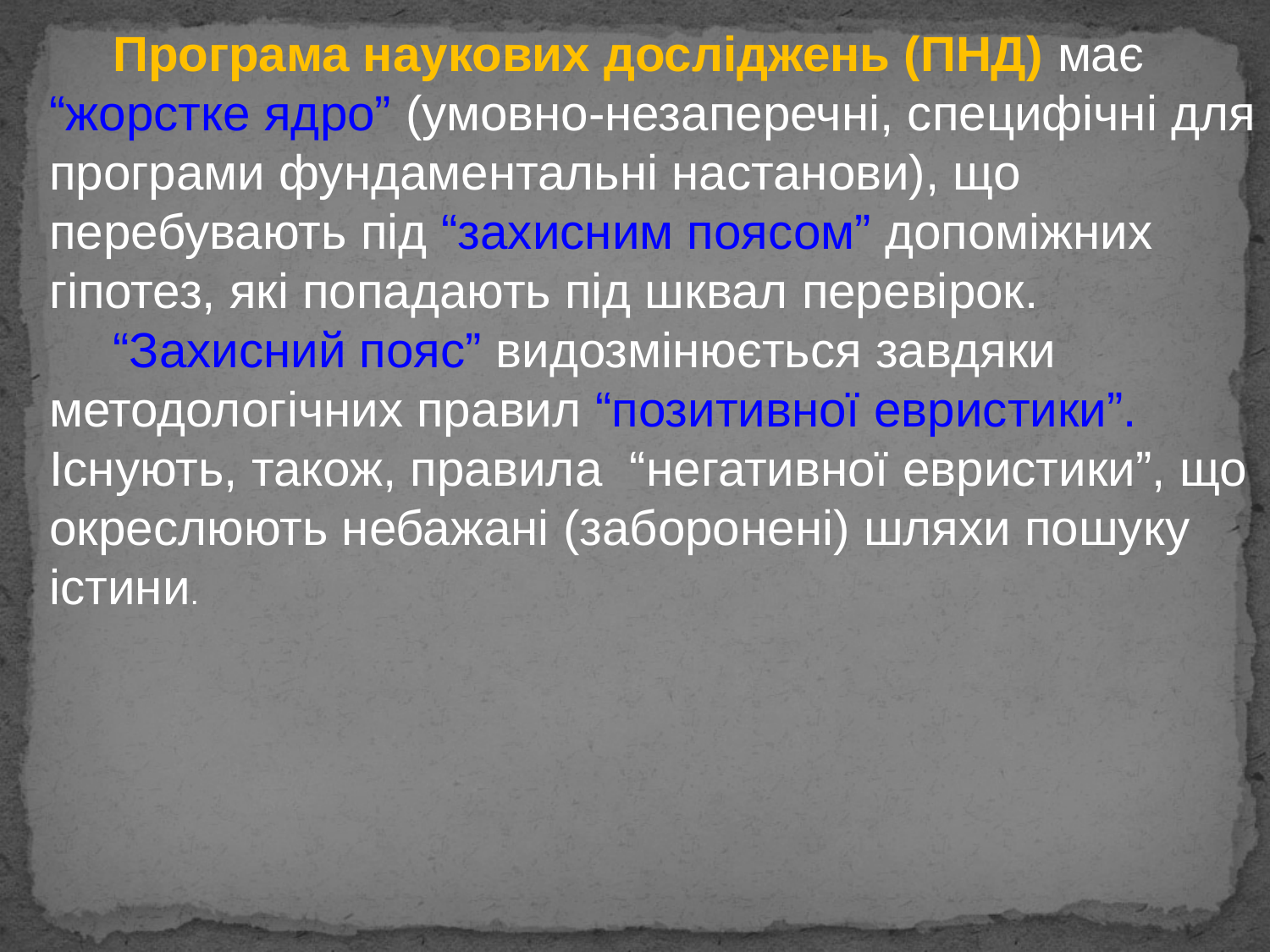

Програма наукових досліджень (ПНД) має “жорстке ядро” (умовно-незаперечні, специфічні для програми фундаментальні настанови), що перебувають під “захисним поясом” допоміжних гіпотез, які попадають під шквал перевірок.
“Захисний пояс” видозмінюється завдяки методологічних правил “позитивної евристики”. Існують, також, правила  “негативної евристики”, що окреслюють небажані (заборонені) шляхи пошуку істини.